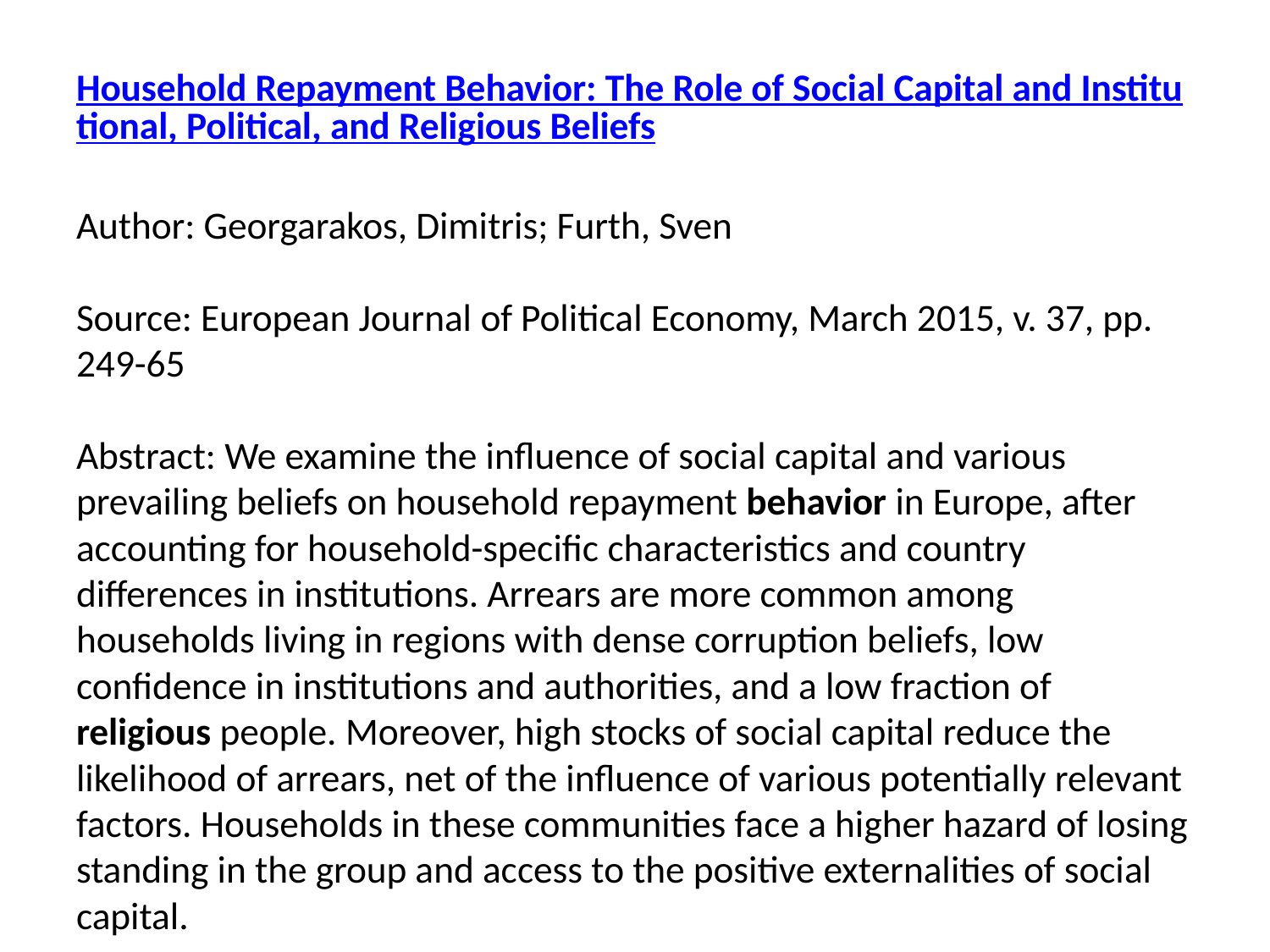

Household Repayment Behavior: The Role of Social Capital and Institutional, Political, and Religious Beliefs
Author: Georgarakos, Dimitris; Furth, Sven
Source: European Journal of Political Economy, March 2015, v. 37, pp. 249-65
Abstract: We examine the influence of social capital and various prevailing beliefs on household repayment behavior in Europe, after accounting for household-specific characteristics and country differences in institutions. Arrears are more common among households living in regions with dense corruption beliefs, low confidence in institutions and authorities, and a low fraction of religious people. Moreover, high stocks of social capital reduce the likelihood of arrears, net of the influence of various potentially relevant factors. Households in these communities face a higher hazard of losing standing in the group and access to the positive externalities of social capital.